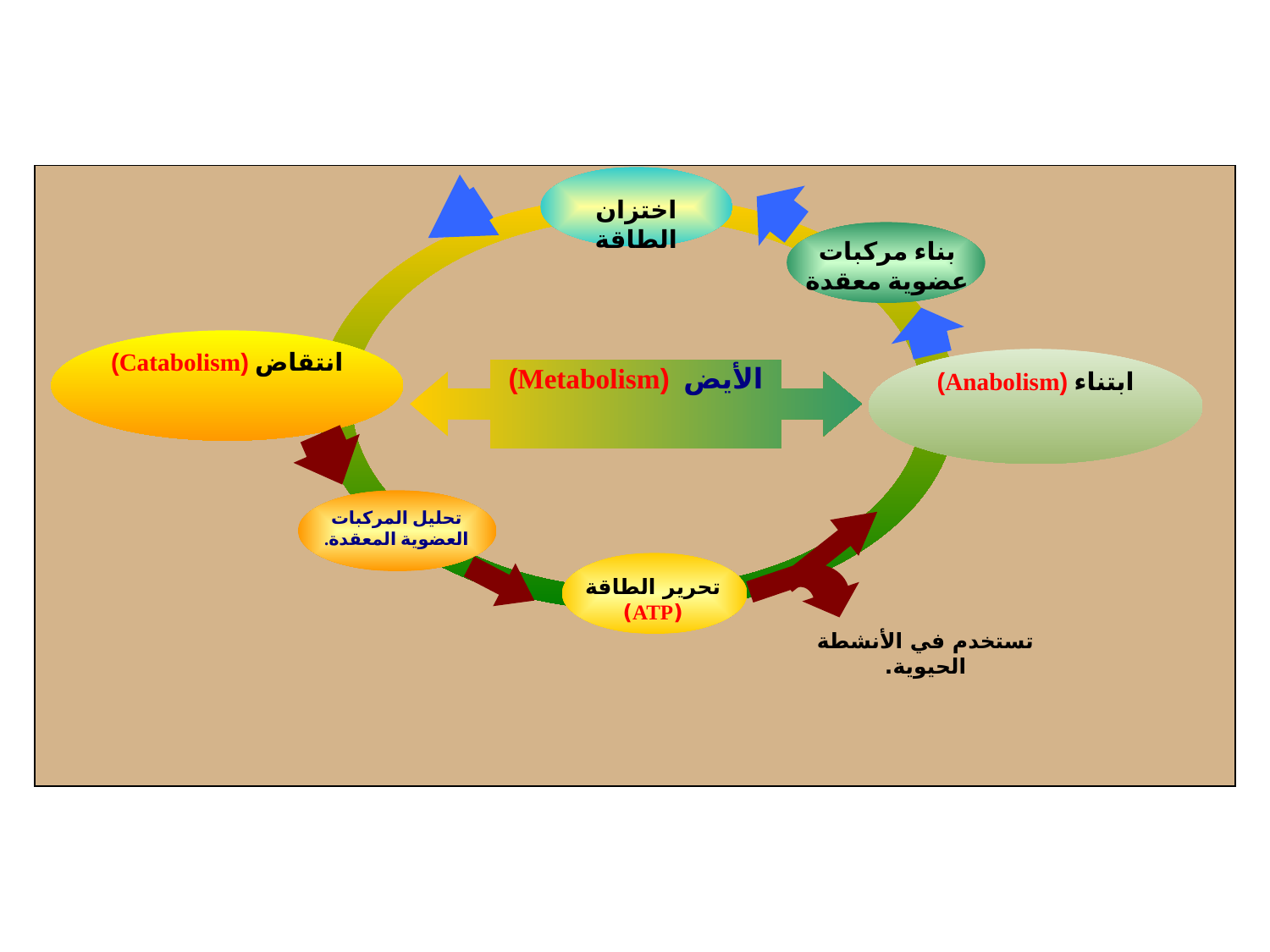

اختزان الطاقة

بناء مركبات عضوية معقدة

انتقاض (Catabolism)
ابتناء (Anabolism)
الأيض  (Metabolism)

تحليل المركبات العضوية المعقدة.

تحرير الطاقة
(ATP)

تستخدم في الأنشطة الحيوية.